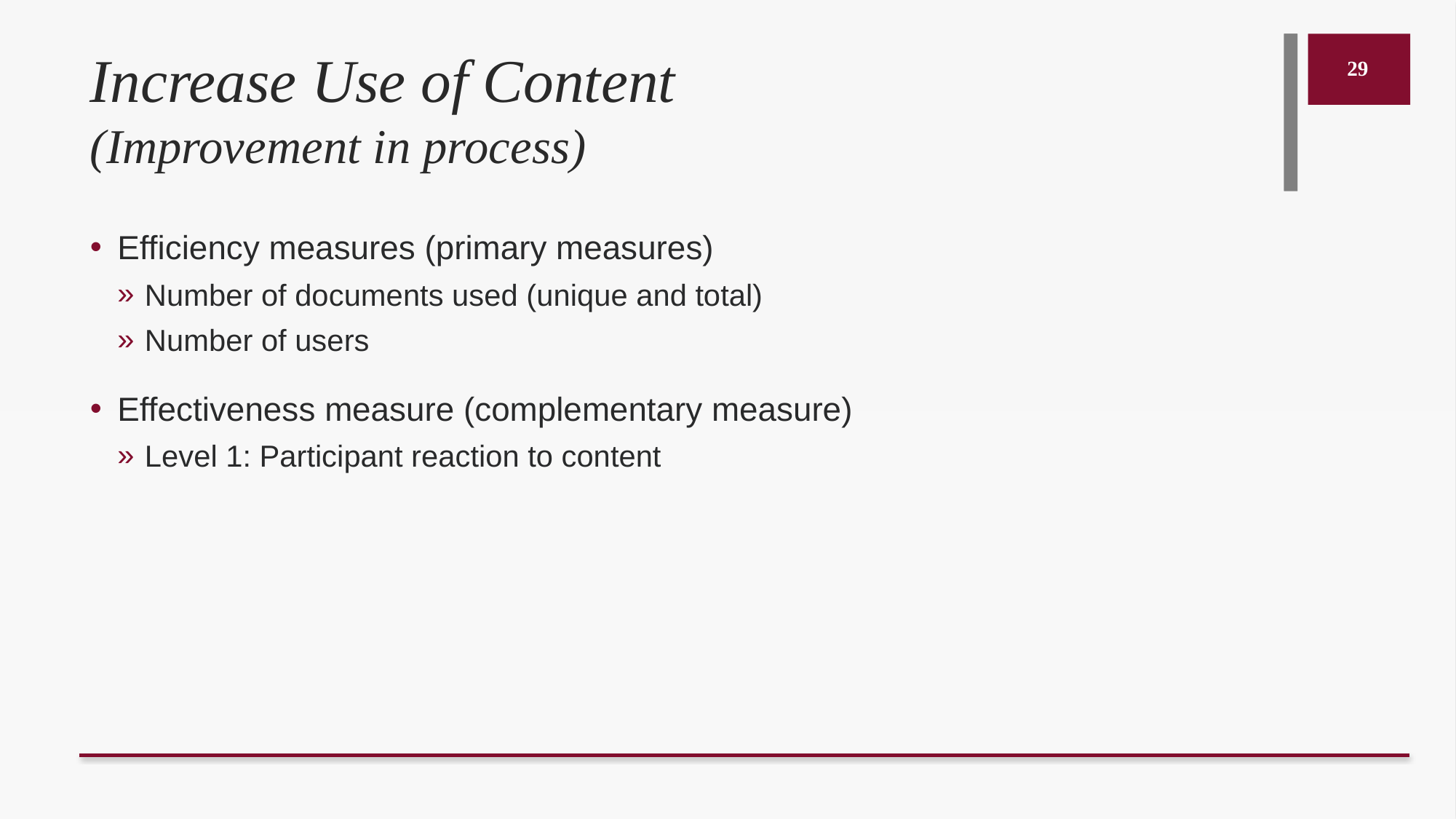

# Increase Use of Content (Improvement in process)
29
Efficiency measures (primary measures)
Number of documents used (unique and total)
Number of users
Effectiveness measure (complementary measure)
Level 1: Participant reaction to content